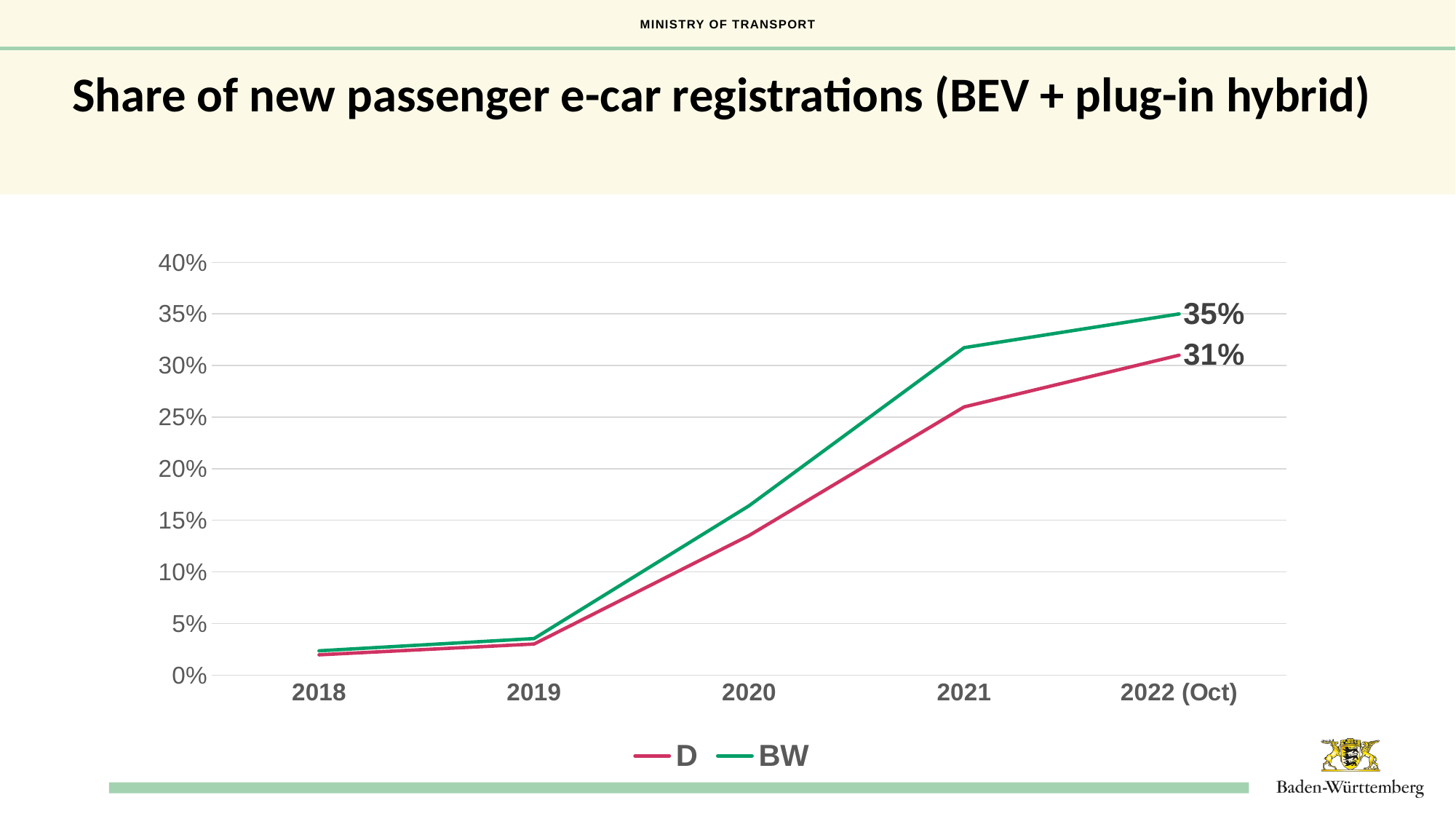

Share of new passenger e-car registrations (BEV + plug-in hybrid)

### Chart

| Category | D | BW |
|---|---|---|
| 2018 | 0.0196473695331887 | 0.023507847405201055 |
| 2019 | 0.030114009034008658 | 0.035391663502624064 |
| 2020 | 0.135255501121097 | 0.16411165138671172 |
| 2021 | 0.25986868700736654 | 0.3172684749048415 |
| 2022 (Oct) | 0.31 | 0.35 |